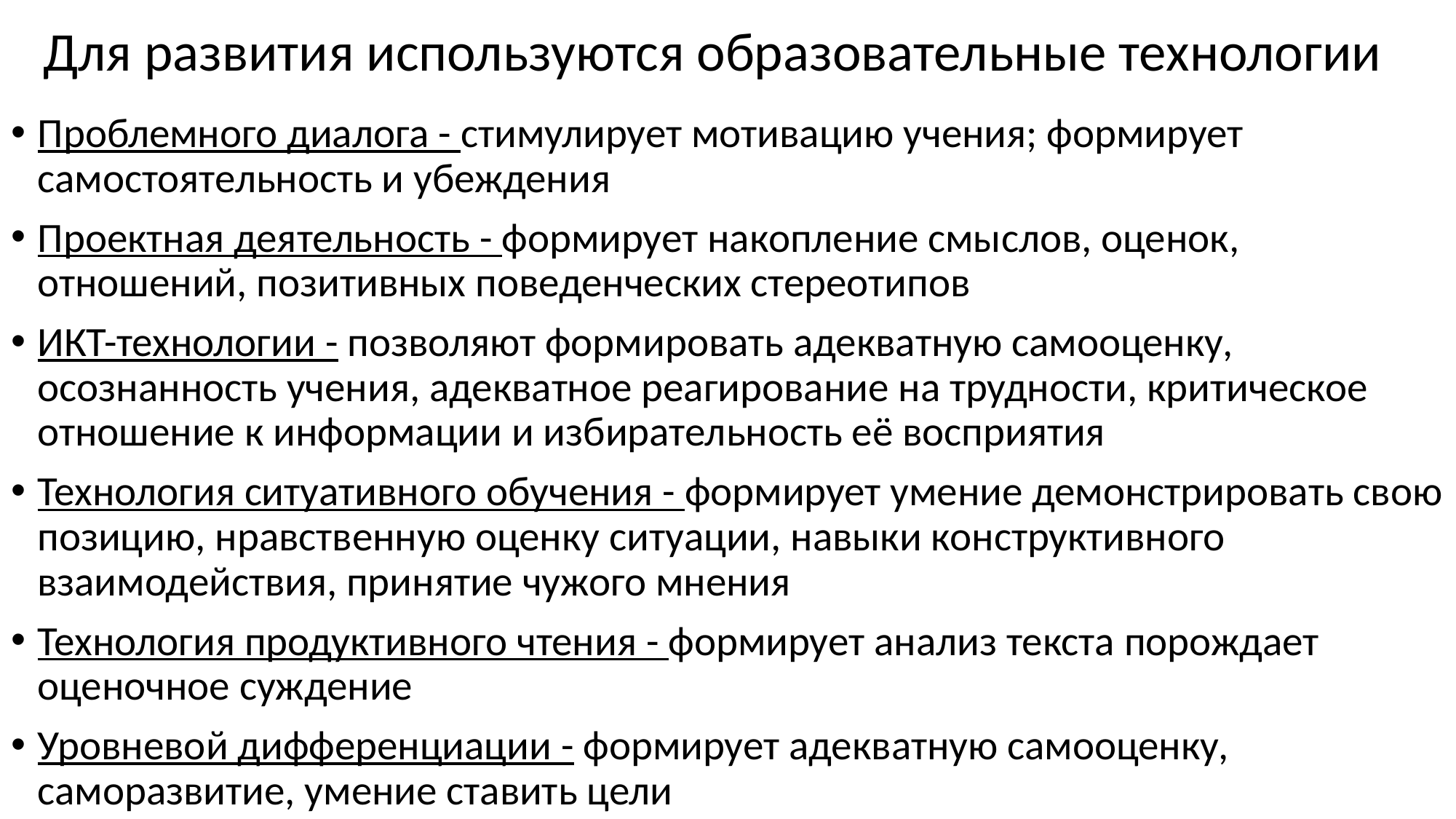

# Для развития используются образовательные технологии
Проблемного диалога - стимулирует мотивацию учения; формирует самостоятельность и убеждения
Проектная деятельность - формирует накопление смыслов, оценок, отношений, позитивных поведенческих стереотипов
ИКТ-технологии - позволяют формировать адекватную самооценку, осознанность учения, адекватное реагирование на трудности, критическое отношение к информации и избирательность её восприятия
Технология ситуативного обучения - формирует умение демонстрировать свою позицию, нравственную оценку ситуации, навыки конструктивного взаимодействия, принятие чужого мнения
Технология продуктивного чтения - формирует анализ текста порождает оценочное суждение
Уровневой дифференциации - формирует адекватную самооценку, саморазвитие, умение ставить цели